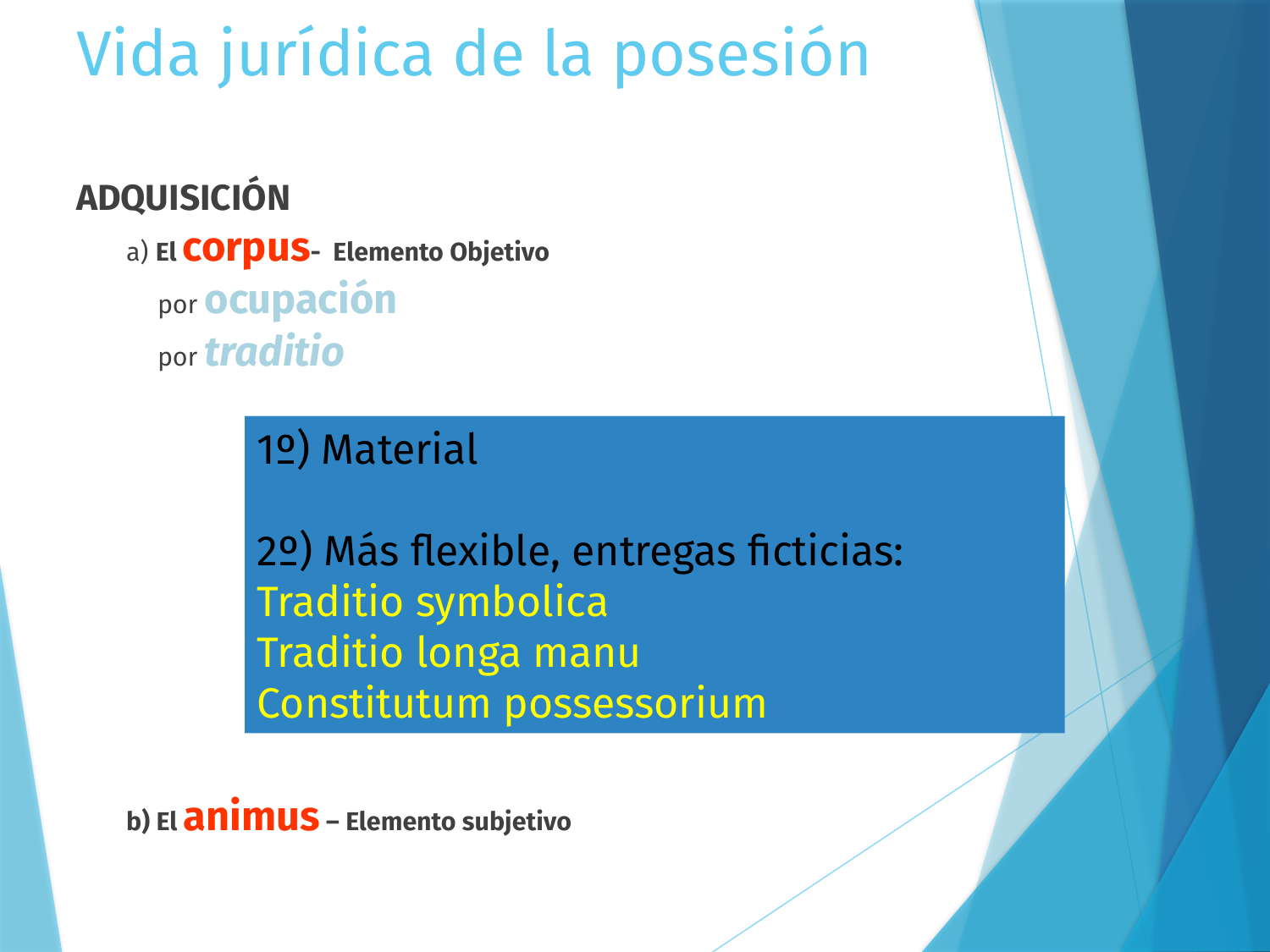

# Vida jurídica de la posesión
ADQUISICIÓN
a) El corpus-  Elemento Objetivo
	por ocupación
	por traditio

b) El animus – Elemento subjetivo

1º) Material

2º) Más flexible, entregas ficticias:
Traditio symbolica
Traditio longa manu
Constitutum possessorium